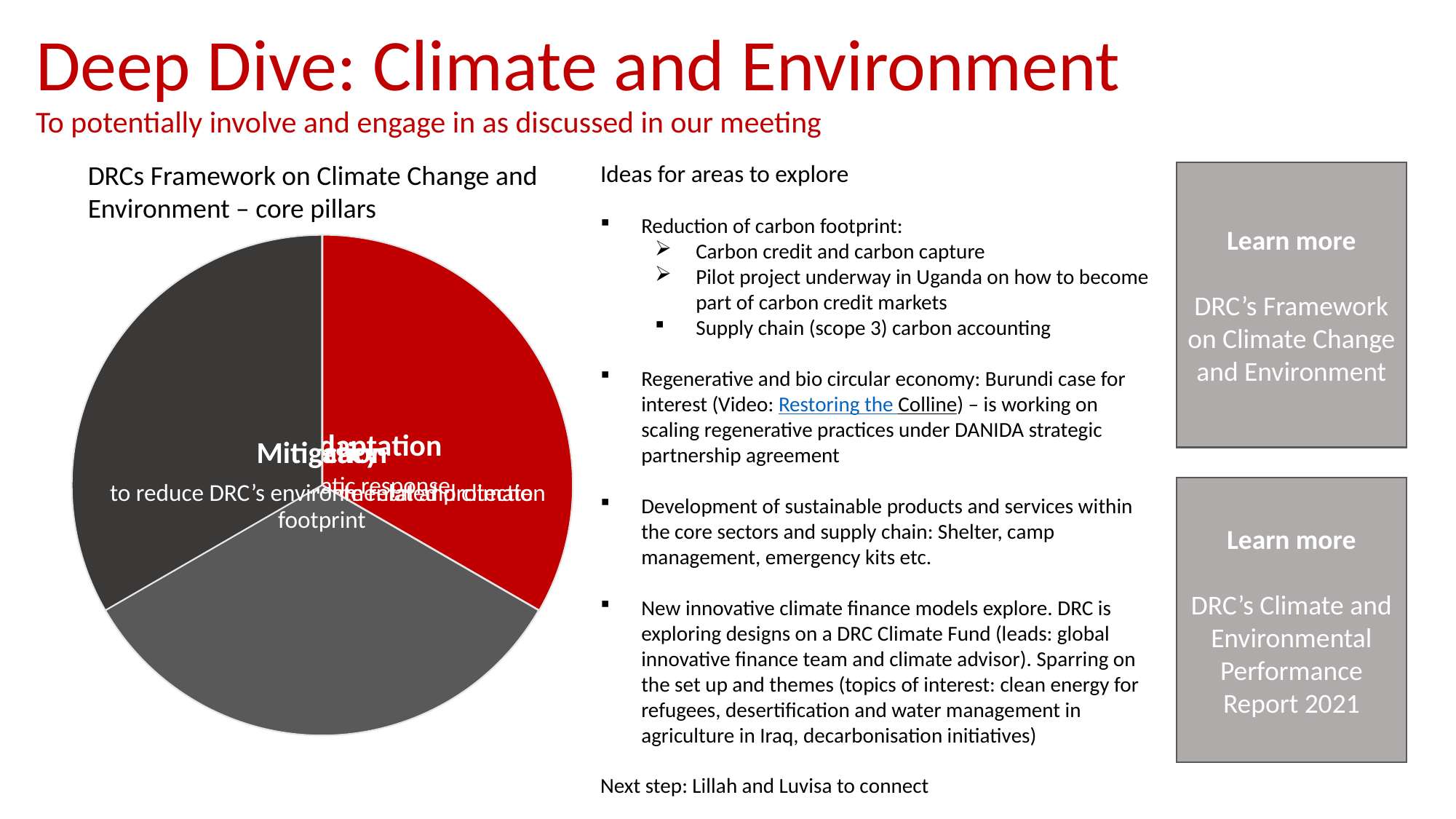

# Deep Dive: Climate and Environment To potentially involve and engage in as discussed in our meeting
Ideas for areas to explore

Reduction of carbon footprint:
Carbon credit and carbon capture
Pilot project underway in Uganda on how to become part of carbon credit markets
Supply chain (scope 3) carbon accounting

Regenerative and bio circular economy: Burundi case for interest (Video: Restoring the Colline) – is working on scaling regenerative practices under DANIDA strategic partnership agreement

Development of sustainable products and services within the core sectors and supply chain: Shelter, camp management, emergency kits etc.

New innovative climate finance models explore. DRC is exploring designs on a DRC Climate Fund (leads: global innovative finance team and climate advisor). Sparring on the set up and themes (topics of interest: clean energy for refugees, desertification and water management in agriculture in Iraq, decarbonisation initiatives)
Next step: Lillah and Luvisa to connect
DRCs Framework on Climate Change and Environment – core pillars
Learn more

DRC’s Framework on Climate Change and Environment
Advocacy
and addressing the climate related protection needs
Climate adaptation
In programmatic response

Mitigation
to reduce DRC’s environmental and climate footprint
Learn more

DRC’s Climate and Environmental Performance Report 2021